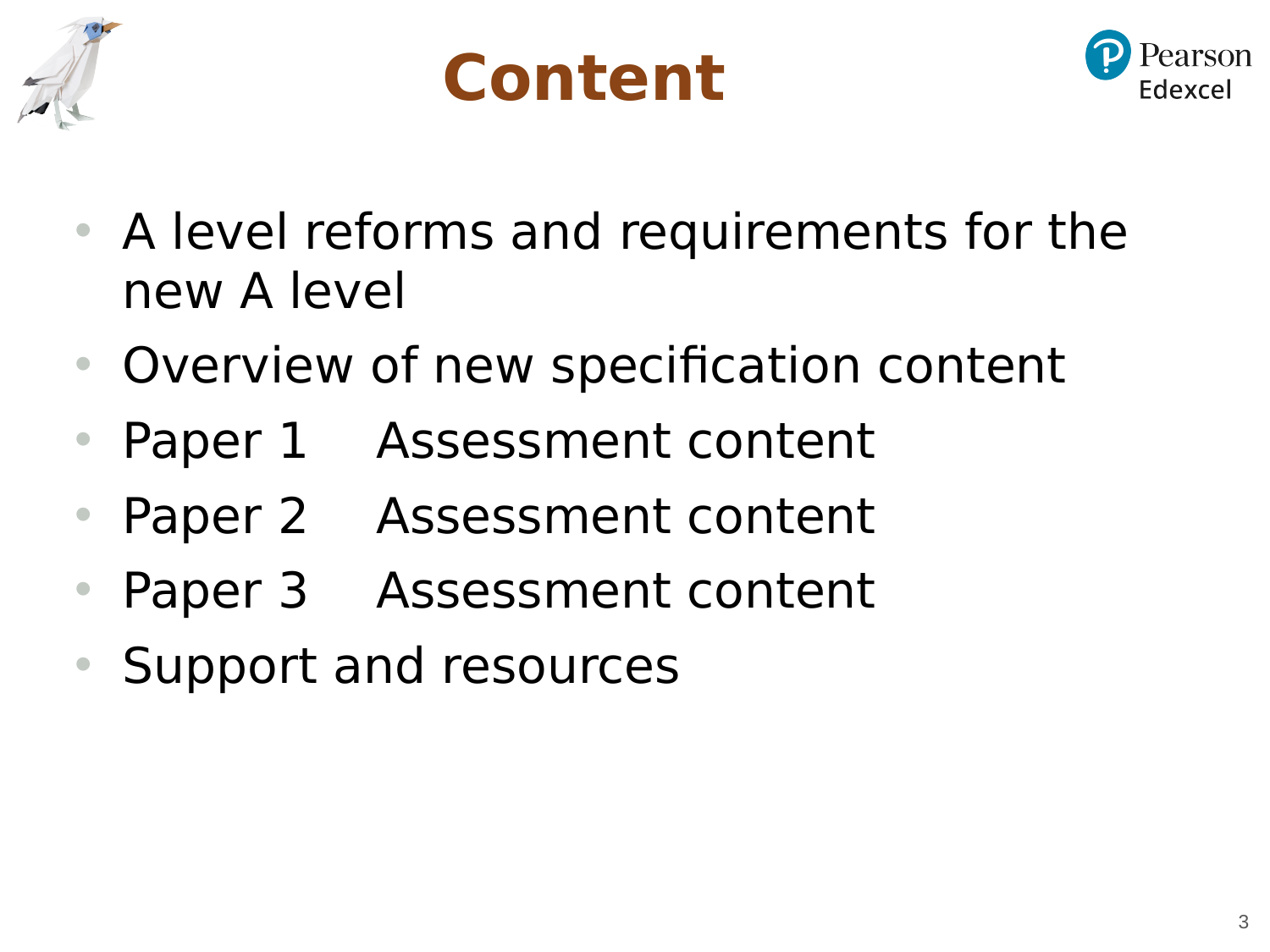

# Content
A level reforms and requirements for the new A level
Overview of new specification content
Paper 1 	Assessment content
Paper 2 	Assessment content
Paper 3 	Assessment content
Support and resources